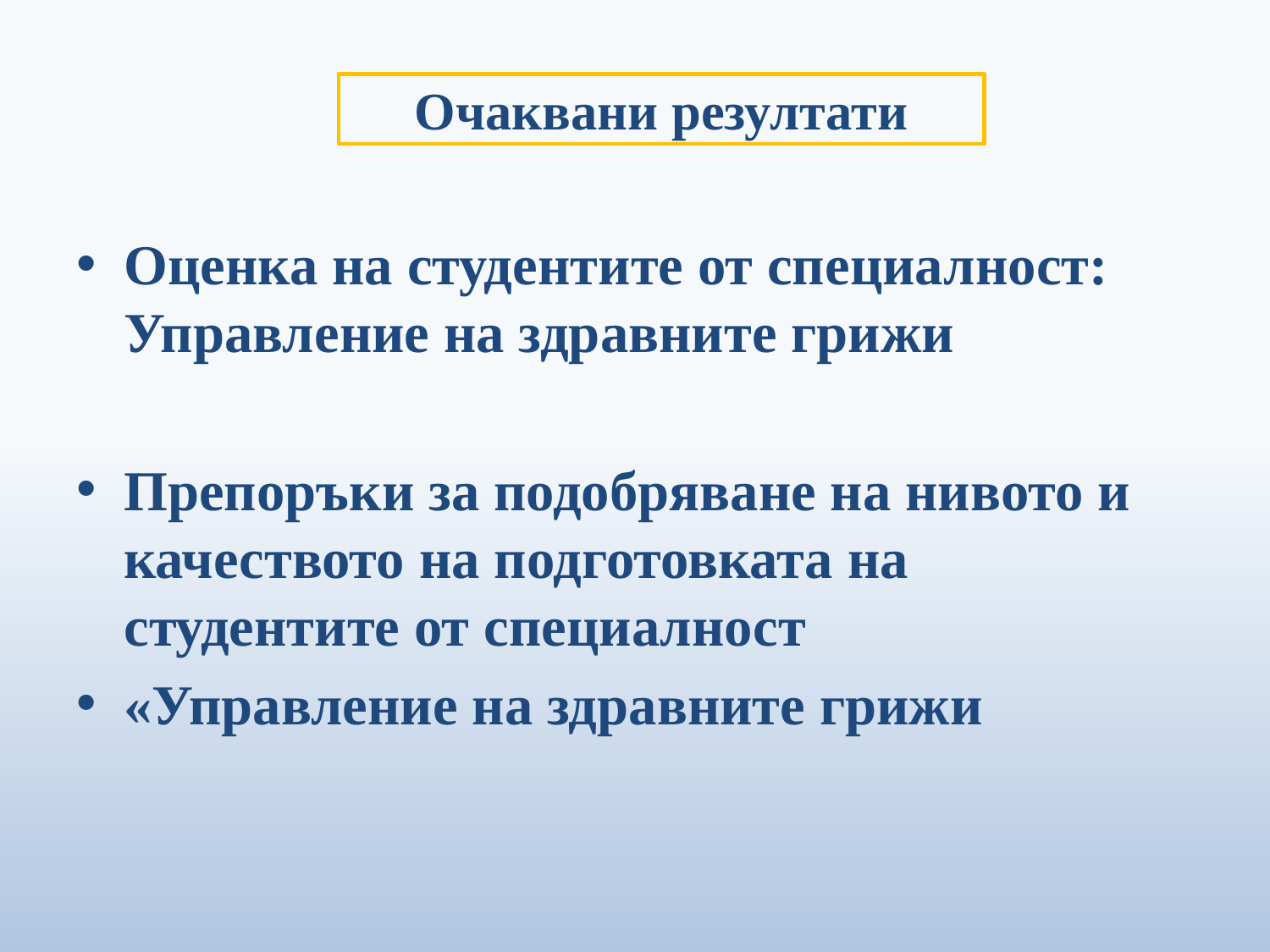

Очаквани резултати
Оценка на студентите от специалност: Управление на здравните грижи

Препоръки за подобряване на нивото и качеството на подготовката на студентите от специалност
«Управление на здравните грижи